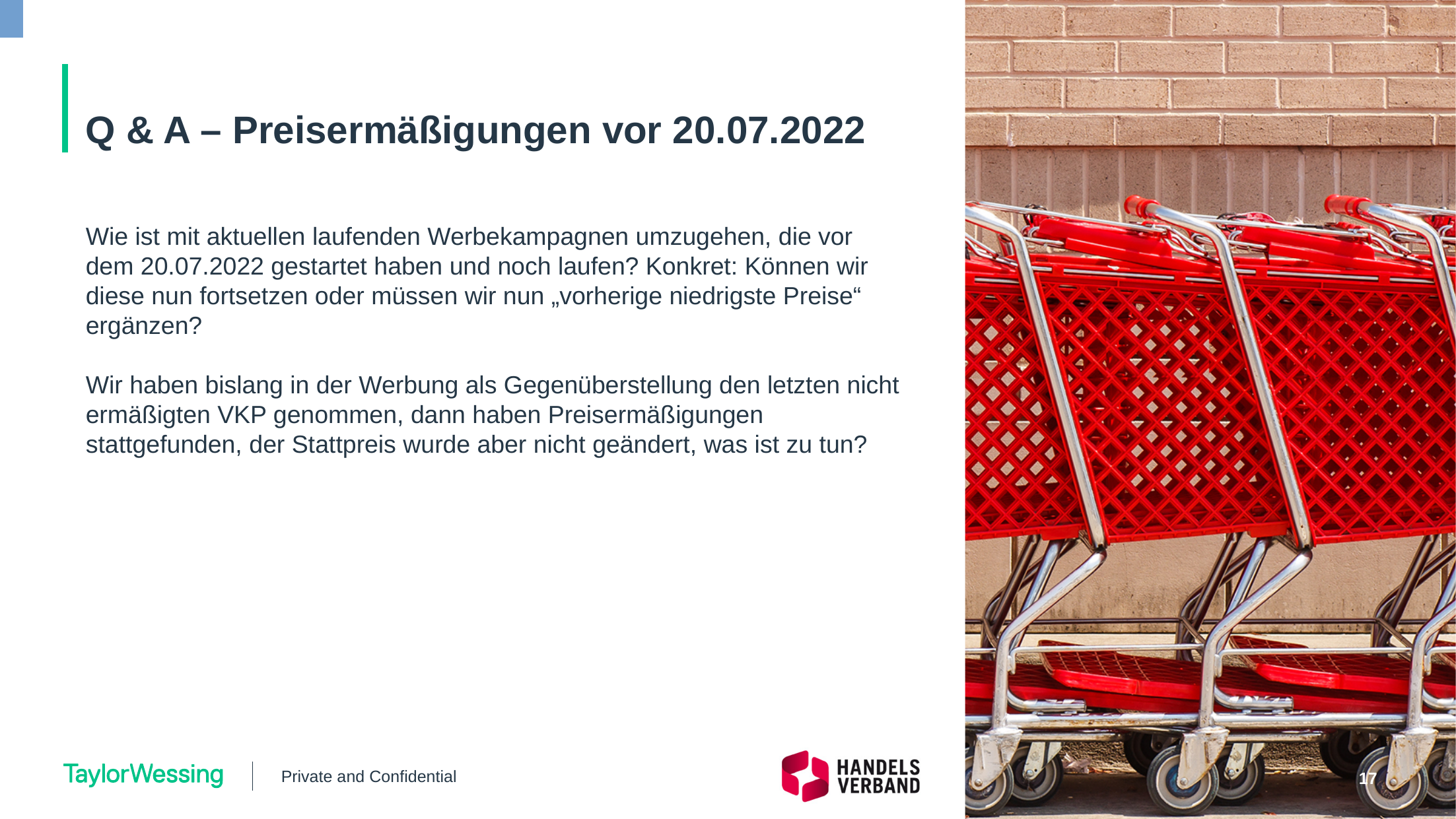

# Q & A – Preisermäßigungen vor 20.07.2022
Wie ist mit aktuellen laufenden Werbekampagnen umzugehen, die vor dem 20.07.2022 gestartet haben und noch laufen? Konkret: Können wir diese nun fortsetzen oder müssen wir nun „vorherige niedrigste Preise“ ergänzen?

Wir haben bislang in der Werbung als Gegenüberstellung den letzten nicht ermäßigten VKP genommen, dann haben Preisermäßigungen stattgefunden, der Stattpreis wurde aber nicht geändert, was ist zu tun?

Private and Confidential
17